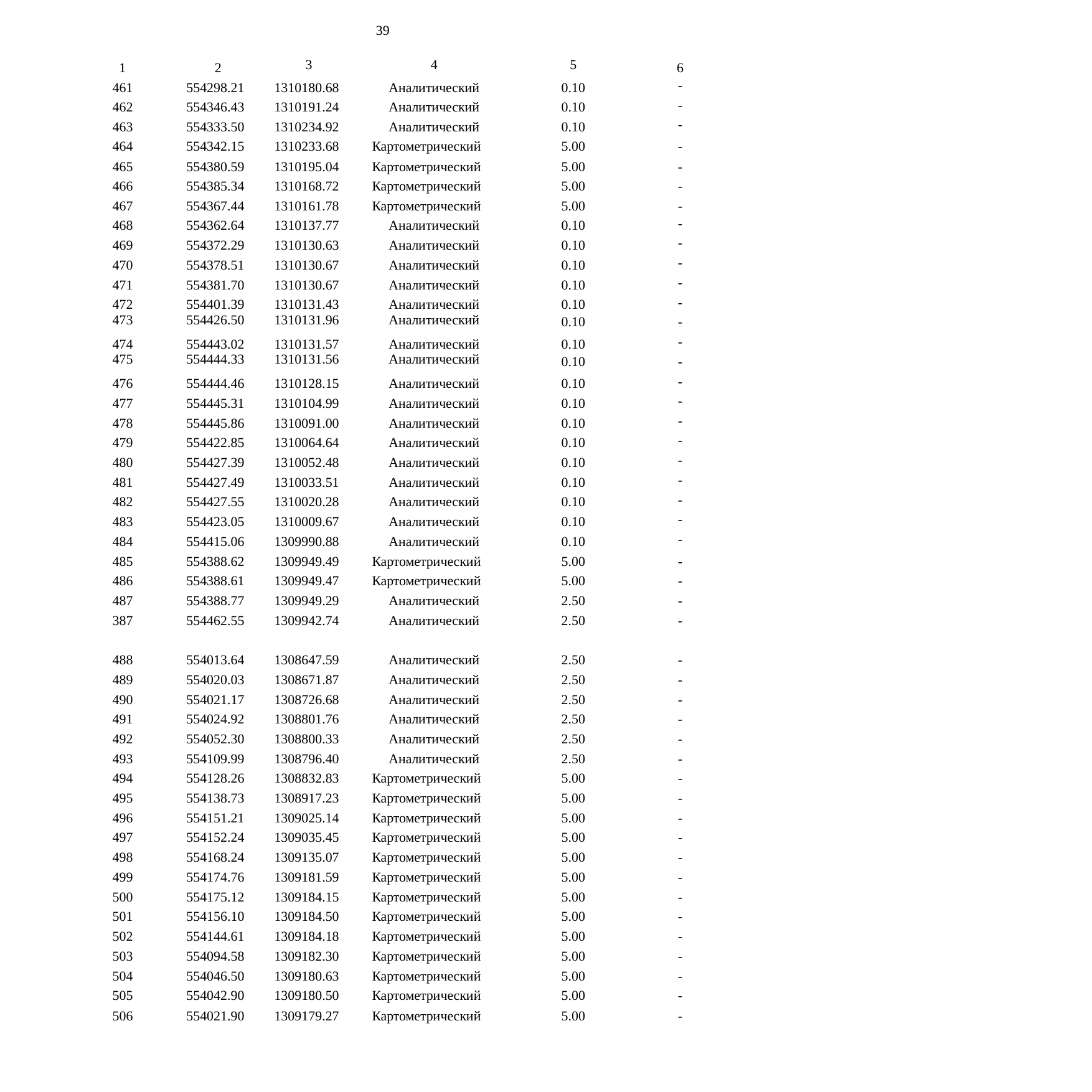

39
| 1 | 2 | 3 | 4 | 5 | 6 |
| --- | --- | --- | --- | --- | --- |
| 461 | 554298.21 | 1310180.68 | Аналитический | 0.10 | - |
| 462 | 554346.43 | 1310191.24 | Аналитический | 0.10 | - |
| 463 | 554333.50 | 1310234.92 | Аналитический | 0.10 | - |
| 464 | 554342.15 | 1310233.68 | Картометрический | 5.00 | - |
| 465 | 554380.59 | 1310195.04 | Картометрический | 5.00 | - |
| 466 | 554385.34 | 1310168.72 | Картометрический | 5.00 | - |
| 467 | 554367.44 | 1310161.78 | Картометрический | 5.00 | - |
| 468 | 554362.64 | 1310137.77 | Аналитический | 0.10 | - |
| 469 | 554372.29 | 1310130.63 | Аналитический | 0.10 | - |
| 470 | 554378.51 | 1310130.67 | Аналитический | 0.10 | - |
| 471 | 554381.70 | 1310130.67 | Аналитический | 0.10 | - |
| 472 | 554401.39 | 1310131.43 | Аналитический | 0.10 | - |
| 473 | 554426.50 | 1310131.96 | Аналитический | 0.10 | - |
| 474 | 554443.02 | 1310131.57 | Аналитический | 0.10 | - |
| 475 | 554444.33 | 1310131.56 | Аналитический | 0.10 | - |
| 476 | 554444.46 | 1310128.15 | Аналитический | 0.10 | - |
| 477 | 554445.31 | 1310104.99 | Аналитический | 0.10 | - |
| 478 | 554445.86 | 1310091.00 | Аналитический | 0.10 | - |
| 479 | 554422.85 | 1310064.64 | Аналитический | 0.10 | - |
| 480 | 554427.39 | 1310052.48 | Аналитический | 0.10 | - |
| 481 | 554427.49 | 1310033.51 | Аналитический | 0.10 | - |
| 482 | 554427.55 | 1310020.28 | Аналитический | 0.10 | - |
| 483 | 554423.05 | 1310009.67 | Аналитический | 0.10 | - |
| 484 | 554415.06 | 1309990.88 | Аналитический | 0.10 | - |
| 485 | 554388.62 | 1309949.49 | Картометрический | 5.00 | - |
| 486 | 554388.61 | 1309949.47 | Картометрический | 5.00 | - |
| 487 | 554388.77 | 1309949.29 | Аналитический | 2.50 | - |
| 387 | 554462.55 | 1309942.74 | Аналитический | 2.50 | - |
|  |  |  |  |  |  |
| 488 | 554013.64 | 1308647.59 | Аналитический | 2.50 | - |
| 489 | 554020.03 | 1308671.87 | Аналитический | 2.50 | - |
| 490 | 554021.17 | 1308726.68 | Аналитический | 2.50 | - |
| 491 | 554024.92 | 1308801.76 | Аналитический | 2.50 | - |
| 492 | 554052.30 | 1308800.33 | Аналитический | 2.50 | - |
| 493 | 554109.99 | 1308796.40 | Аналитический | 2.50 | - |
| 494 | 554128.26 | 1308832.83 | Картометрический | 5.00 | - |
| 495 | 554138.73 | 1308917.23 | Картометрический | 5.00 | - |
| 496 | 554151.21 | 1309025.14 | Картометрический | 5.00 | - |
| 497 | 554152.24 | 1309035.45 | Картометрический | 5.00 | - |
| 498 | 554168.24 | 1309135.07 | Картометрический | 5.00 | - |
| 499 | 554174.76 | 1309181.59 | Картометрический | 5.00 | - |
| 500 | 554175.12 | 1309184.15 | Картометрический | 5.00 | - |
| 501 | 554156.10 | 1309184.50 | Картометрический | 5.00 | - |
| 502 | 554144.61 | 1309184.18 | Картометрический | 5.00 | - |
| 503 | 554094.58 | 1309182.30 | Картометрический | 5.00 | - |
| 504 | 554046.50 | 1309180.63 | Картометрический | 5.00 | - |
| 505 | 554042.90 | 1309180.50 | Картометрический | 5.00 | - |
| 506 | 554021.90 | 1309179.27 | Картометрический | 5.00 | - |